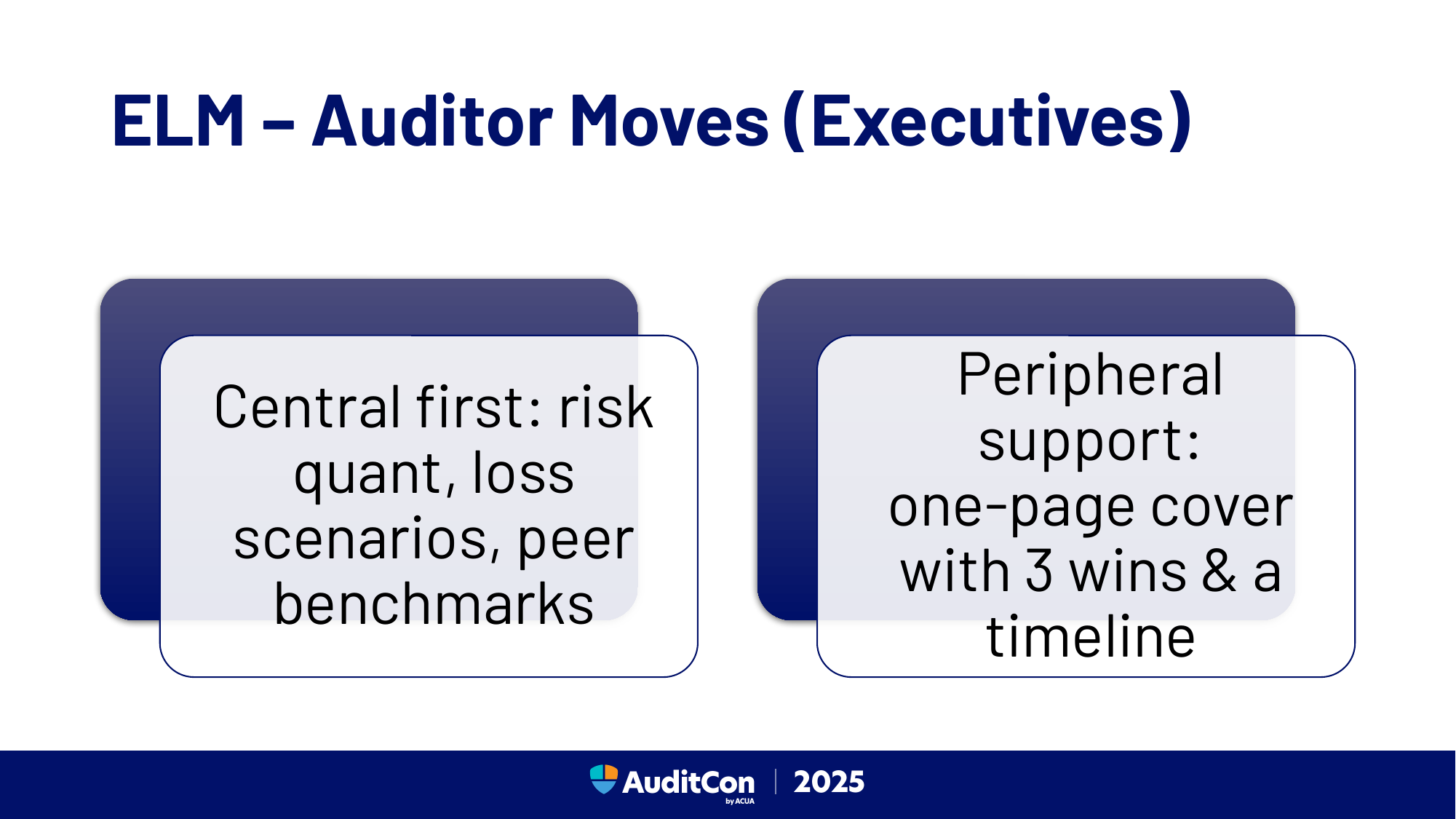

# ELM – Auditor Moves (Executives)
Central first: risk quant, loss scenarios, peer benchmarks
Peripheral support: one‑page cover with 3 wins & a timeline